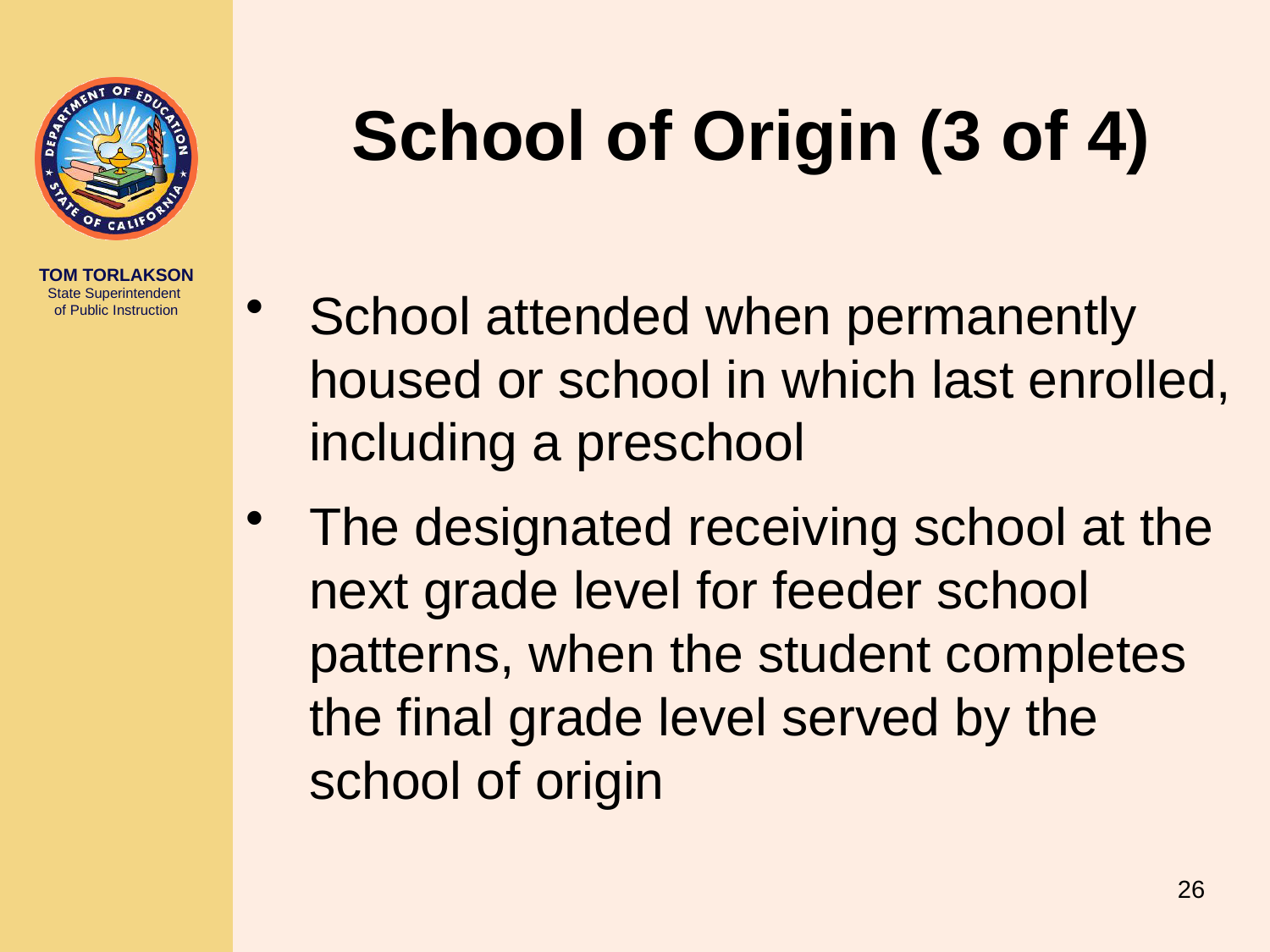

# School of Origin (3 of 4)
School attended when permanently housed or school in which last enrolled, including a preschool
The designated receiving school at the next grade level for feeder school patterns, when the student completes the final grade level served by the school of origin
26